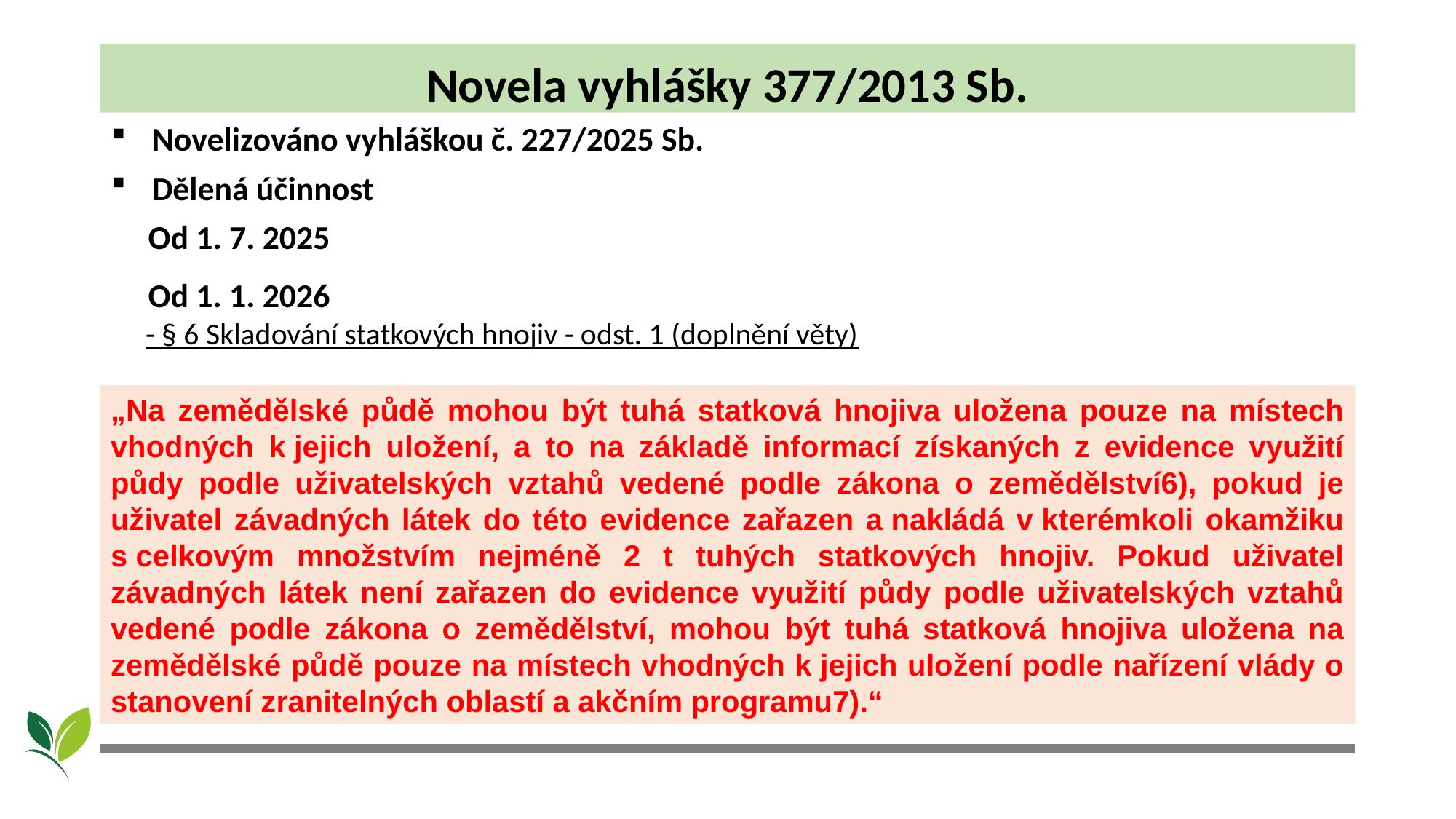

# Novela vyhlášky 377/2013 Sb.
Novelizováno vyhláškou č. 227/2025 Sb.
Dělená účinnost
     Od 1. 7. 2025
     Od 1. 1. 2026
     - § 6 Skladování statkových hnojiv - odst. 1 (doplnění věty)

„Na zemědělské půdě mohou být tuhá statková hnojiva uložena pouze na místech vhodných k jejich uložení, a to na základě informací získaných z evidence využití půdy podle uživatelských vztahů vedené podle zákona o zemědělství6), pokud je uživatel závadných látek do této evidence zařazen a nakládá v kterémkoli okamžiku s celkovým množstvím nejméně 2 t tuhých statkových hnojiv. Pokud uživatel závadných látek není zařazen do evidence využití půdy podle uživatelských vztahů vedené podle zákona o zemědělství, mohou být tuhá statková hnojiva uložena na zemědělské půdě pouze na místech vhodných k jejich uložení podle nařízení vlády o stanovení zranitelných oblastí a akčním programu7).“